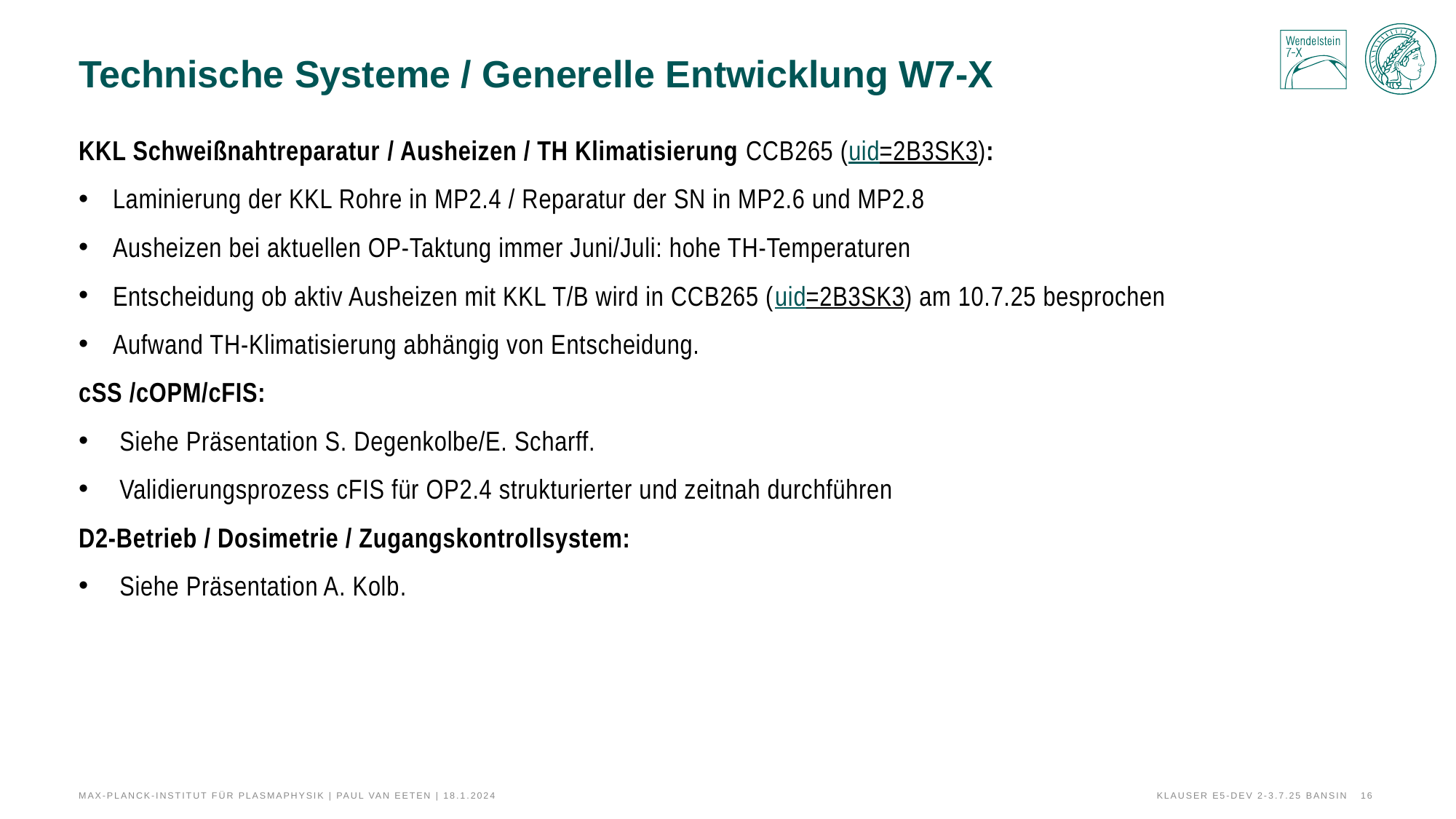

# Technische Systeme / Generelle Entwicklung W7-X
KKL Schweißnahtreparatur / Ausheizen / TH Klimatisierung CCB265 (uid=2B3SK3):
Laminierung der KKL Rohre in MP2.4 / Reparatur der SN in MP2.6 und MP2.8
Ausheizen bei aktuellen OP-Taktung immer Juni/Juli: hohe TH-Temperaturen
Entscheidung ob aktiv Ausheizen mit KKL T/B wird in CCB265 (uid=2B3SK3) am 10.7.25 besprochen
Aufwand TH-Klimatisierung abhängig von Entscheidung.
cSS /cOPM/cFIS:
Siehe Präsentation S. Degenkolbe/E. Scharff.
Validierungsprozess cFIS für OP2.4 strukturierter und zeitnah durchführen
D2-Betrieb / Dosimetrie / Zugangskontrollsystem:
Siehe Präsentation A. Kolb.

Max-Planck-Institut für Plasmaphysik | Paul van Eeten | 18.1.2024
Klauser E5-Dev 2-3.7.25 Bansin
16